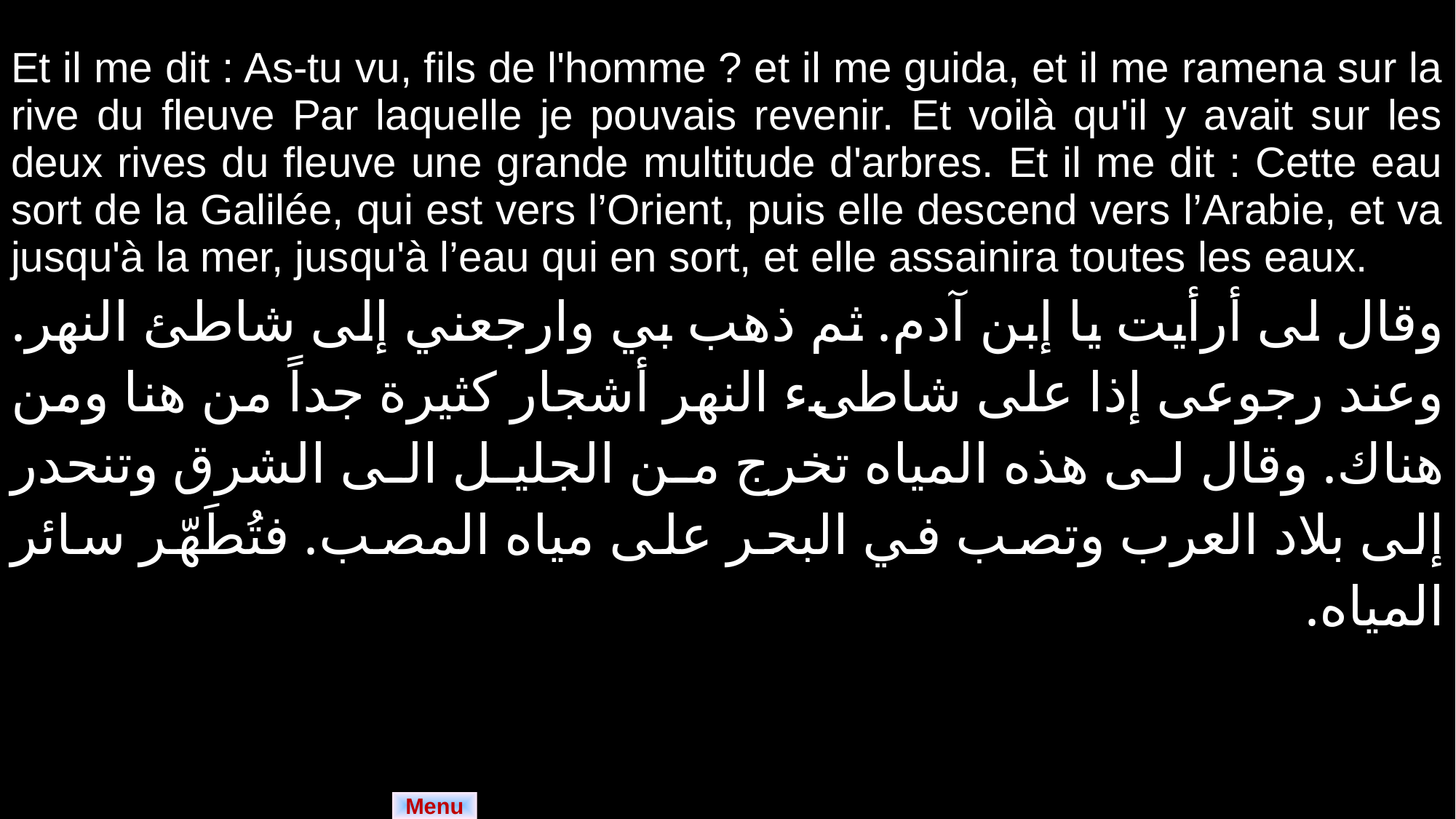

| Et il me dit : As-tu vu, fils de l'homme ? et il me guida, et il me ramena sur la rive du fleuve Par laquelle je pouvais revenir. Et voilà qu'il y avait sur les deux rives du fleuve une grande multitude d'arbres. Et il me dit : Cette eau sort de la Galilée, qui est vers l’Orient, puis elle descend vers l’Arabie, et va jusqu'à la mer, jusqu'à l’eau qui en sort, et elle assainira toutes les eaux. |
| --- |
| وقال لى أرأيت يا إبن آدم. ثم ذهب بي وارجعني إلى شاطئ النهر. وعند رجوعى إذا على شاطىء النهر أشجار كثيرة جداً من هنا ومن هناك. وقال لى هذه المياه تخرج من الجليل الى الشرق وتنحدر إلى بلاد العرب وتصب في البحر على مياه المصب. فتُطَهّر سائر المياه. |